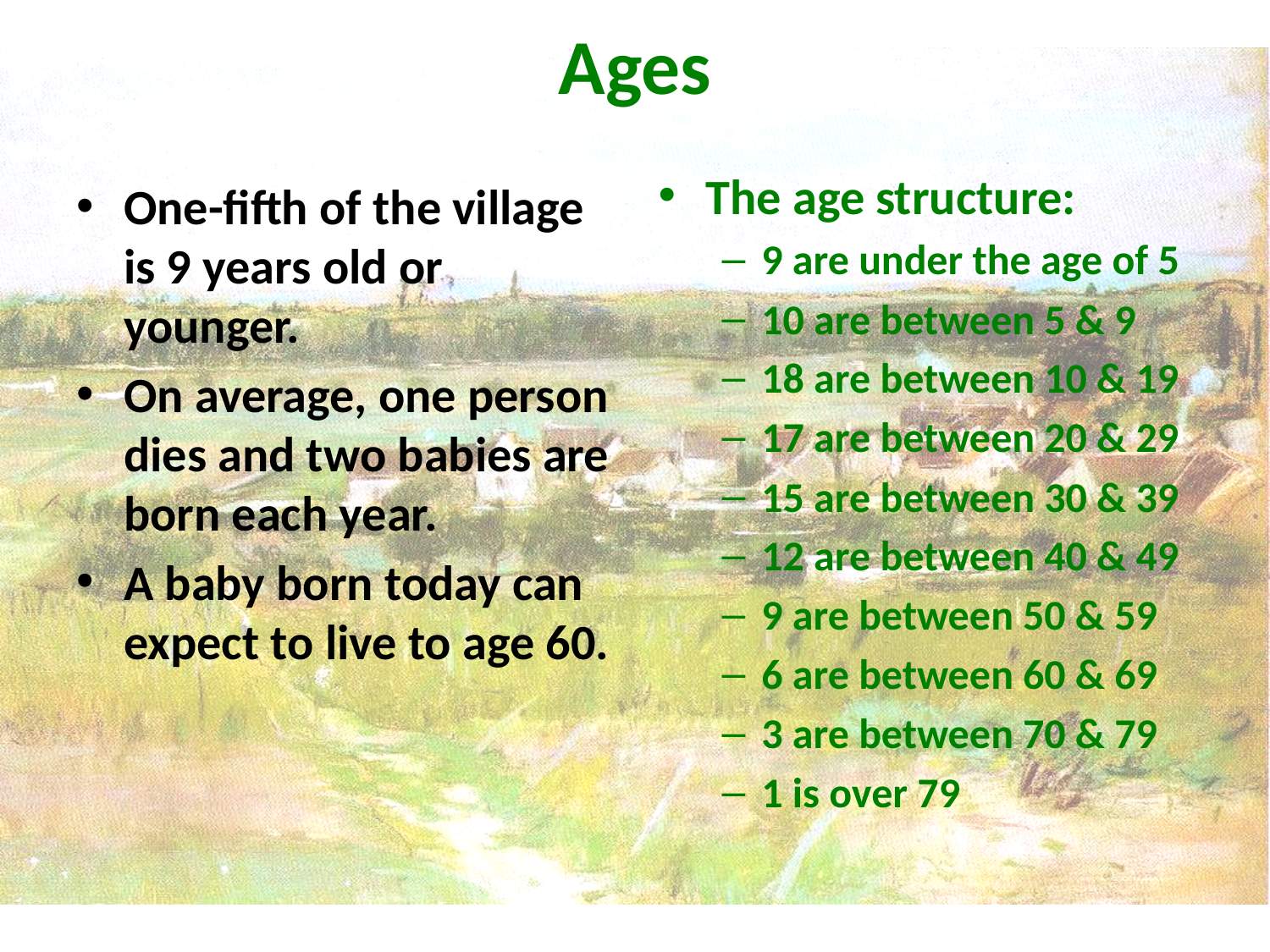

# Ages
The age structure:
9 are under the age of 5
10 are between 5 & 9
18 are between 10 & 19
17 are between 20 & 29
15 are between 30 & 39
12 are between 40 & 49
9 are between 50 & 59
6 are between 60 & 69
3 are between 70 & 79
1 is over 79
One-fifth of the village is 9 years old or younger.
On average, one person dies and two babies are born each year.
A baby born today can expect to live to age 60.